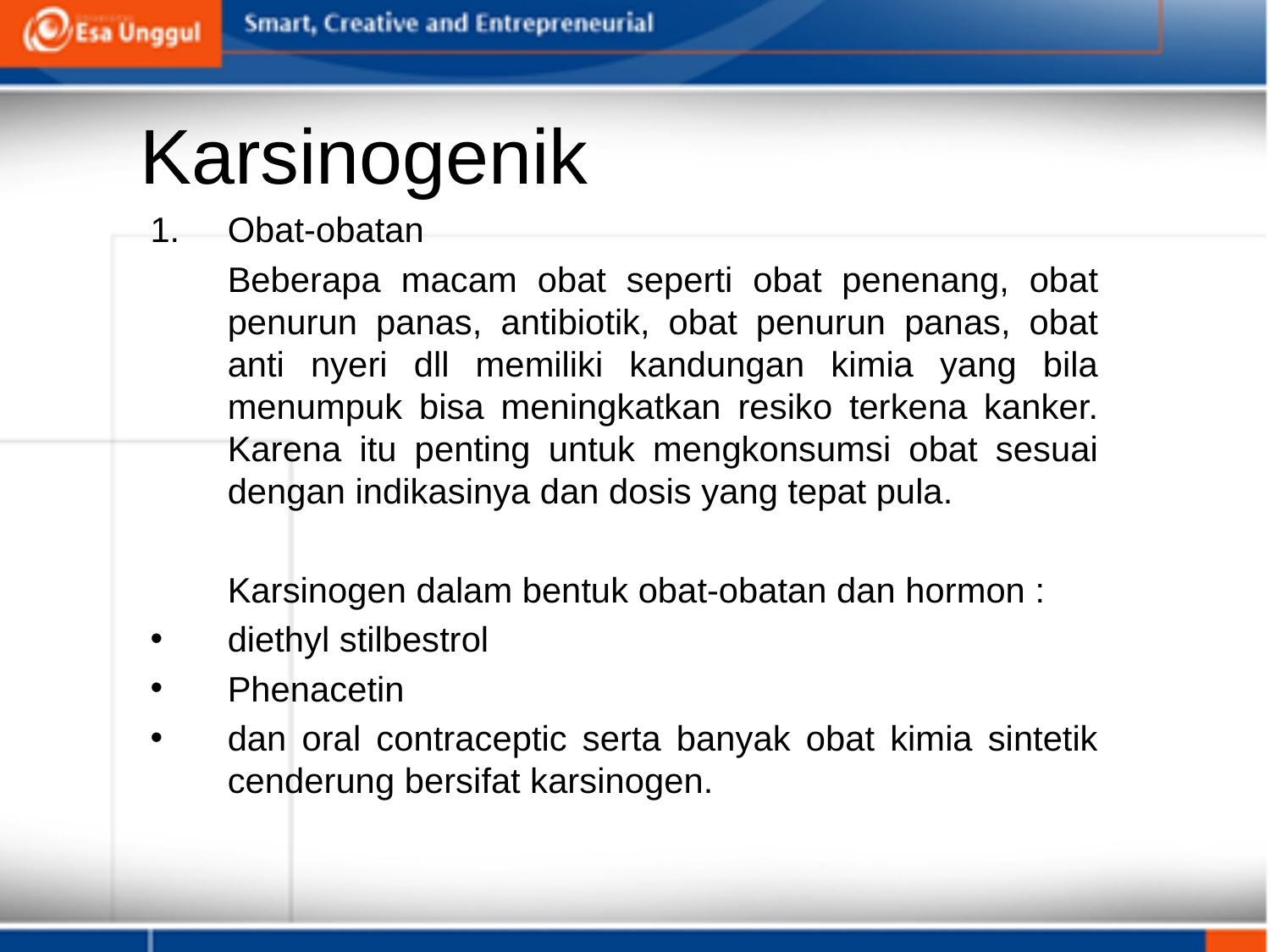

# Karsinogenik
Obat-obatan
	Beberapa macam obat seperti obat penenang, obat penurun panas, antibiotik, obat penurun panas, obat anti nyeri dll memiliki kandungan kimia yang bila menumpuk bisa meningkatkan resiko terkena kanker. Karena itu penting untuk mengkonsumsi obat sesuai dengan indikasinya dan dosis yang tepat pula.

	Karsinogen dalam bentuk obat-obatan dan hormon :
diethyl stilbestrol
Phenacetin
dan oral contraceptic serta banyak obat kimia sintetik cenderung bersifat karsinogen.